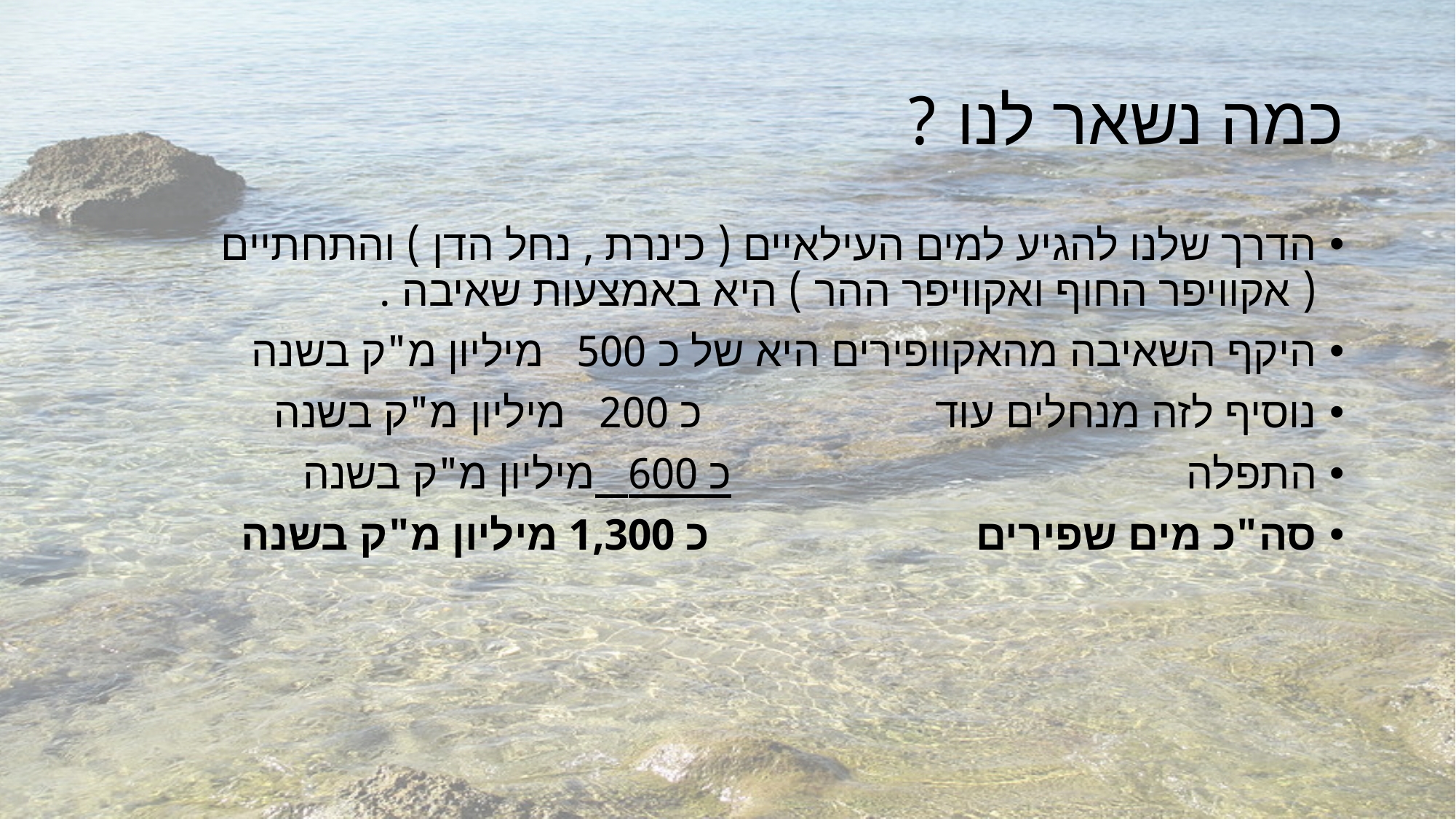

# כמה נשאר לנו ?
הדרך שלנו להגיע למים העילאיים ( כינרת , נחל הדן ) והתחתיים ( אקוויפר החוף ואקוויפר ההר ) היא באמצעות שאיבה .
היקף השאיבה מהאקוופירים היא של כ 500   מיליון מ"ק בשנה
נוסיף לזה מנחלים עוד                     כ 200   מיליון מ"ק בשנה
התפלה                                         כ 600   מיליון מ"ק בשנה
סה"כ מים שפירים                        כ 1,300 מיליון מ"ק בשנה